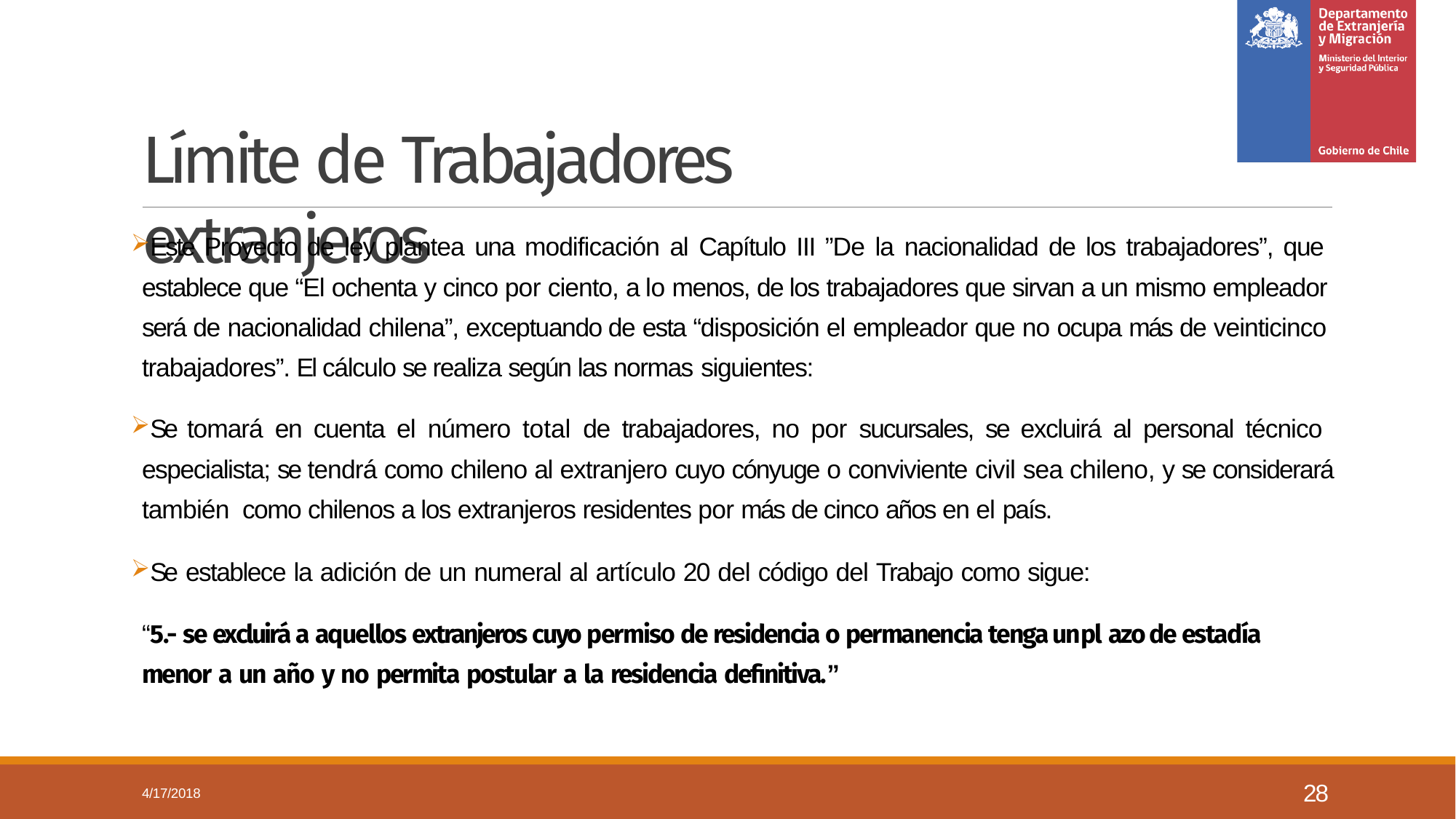

# Límite de Trabajadores extranjeros
Este Proyecto de ley plantea una modificación al Capítulo III ”De la nacionalidad de los trabajadores”, que  establece que “El ochenta y cinco por ciento, a lo menos, de los trabajadores que sirvan a un mismo empleador  será de nacionalidad chilena”, exceptuando de esta “disposición el empleador que no ocupa más de veinticinco  trabajadores”. El cálculo se realiza según las normas siguientes:
Se tomará en cuenta el número total de trabajadores, no por sucursales, se excluirá al personal técnico  especialista; se tendrá como chileno al extranjero cuyo cónyuge o conviviente civil sea chileno, y se considerará también  como chilenos a los extranjeros residentes por más de cinco años en el país.

Se establece la adición de un numeral al artículo 20 del código del Trabajo como sigue:
“5.- se excluirá a aquellos extranjeros cuyo permiso de residencia o permanencia tenga unpl azo de estadía  menor a un año y no permita postular a la residencia definitiva.”
28
4/17/2018